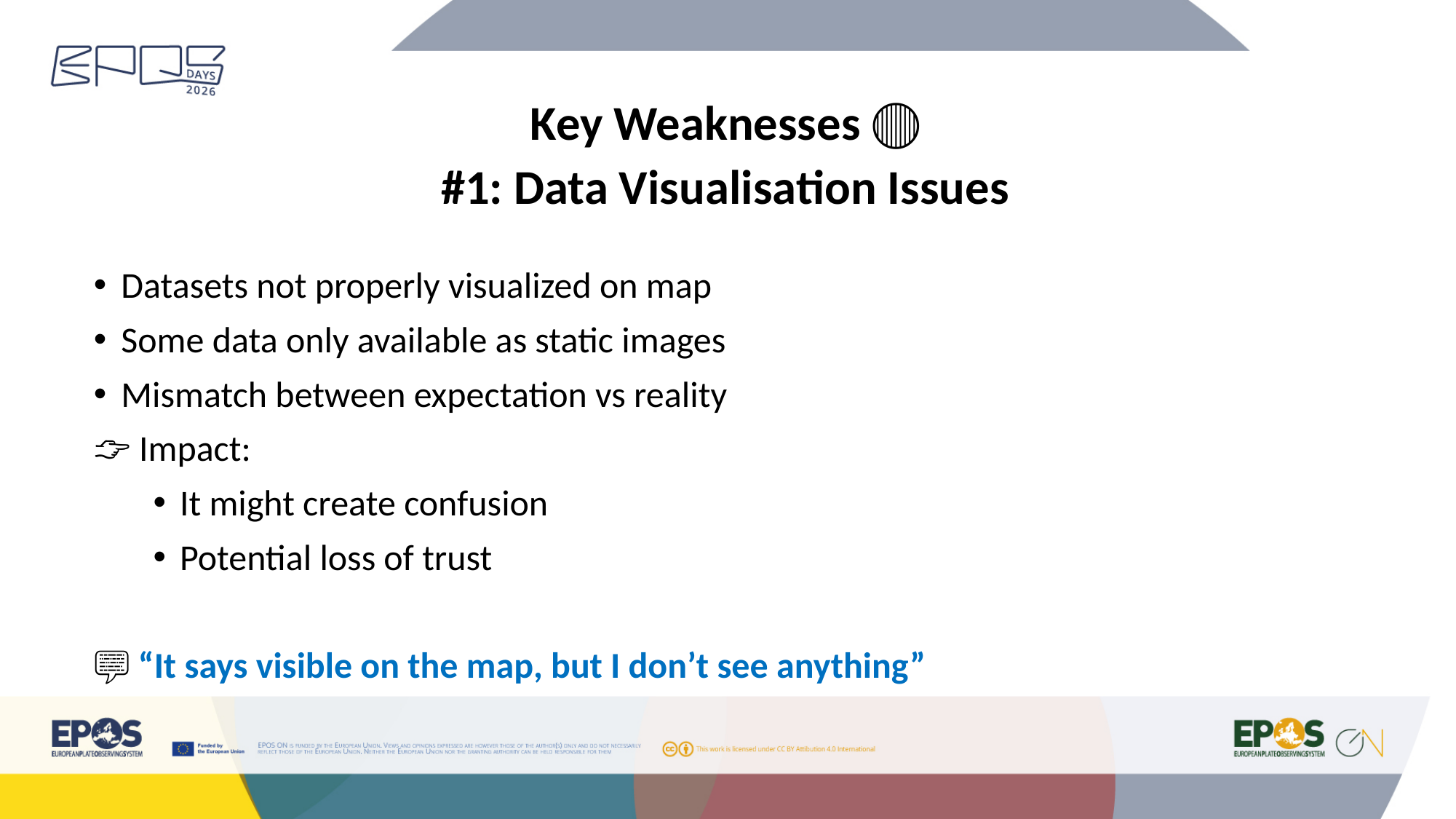

Key Weaknesses 🔴
#1: Data Visualisation Issues
Datasets not properly visualized on map
Some data only available as static images
Mismatch between expectation vs reality
👉 Impact:
It might create confusion
Potential loss of trust

💬 “It says visible on the map, but I don’t see anything”